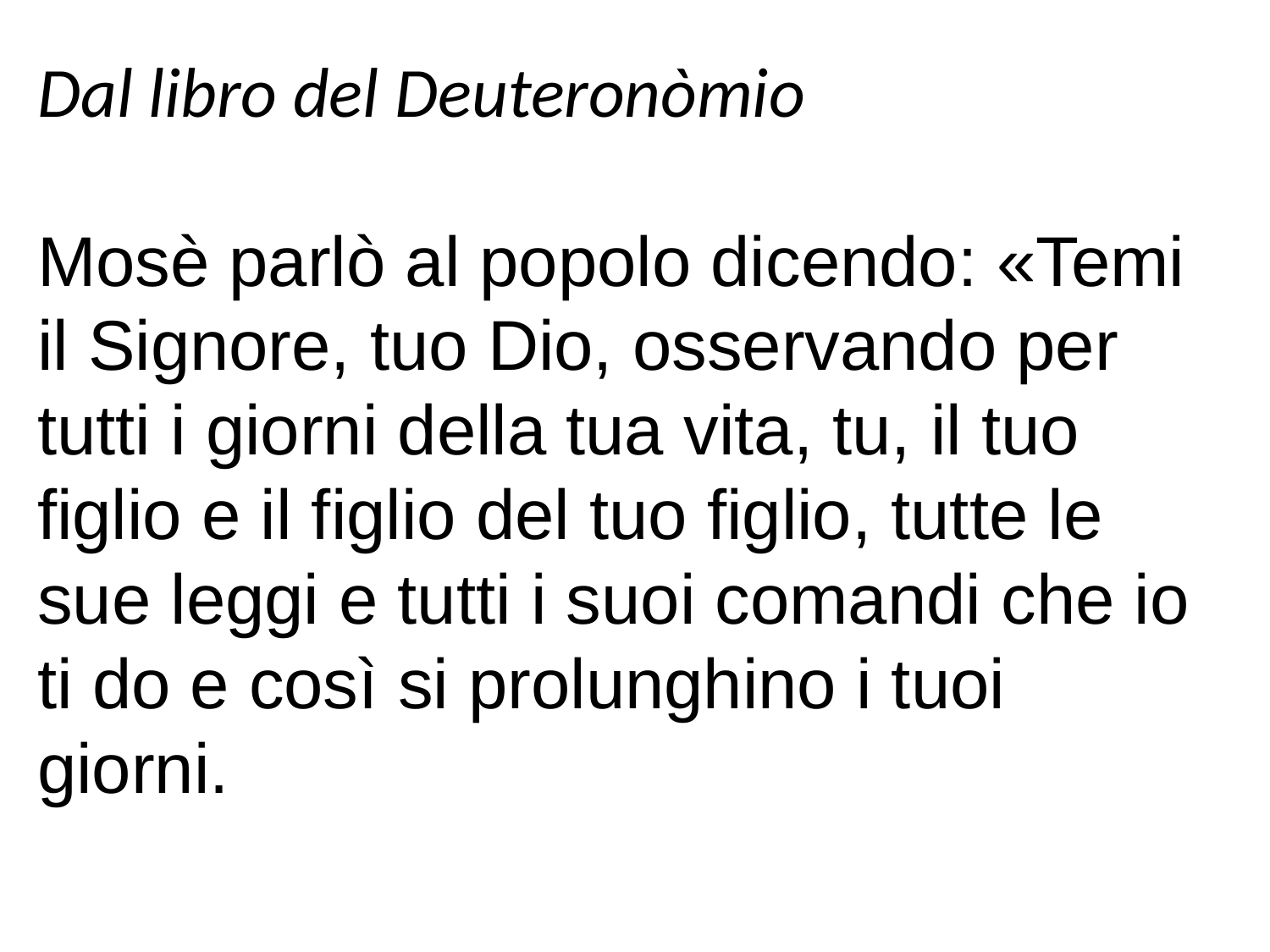

Dal libro del Deuteronòmio

Mosè parlò al popolo dicendo: «Temi il Signore, tuo Dio, osservando per tutti i giorni della tua vita, tu, il tuo figlio e il figlio del tuo figlio, tutte le sue leggi e tutti i suoi comandi che io ti do e così si prolunghino i tuoi giorni.